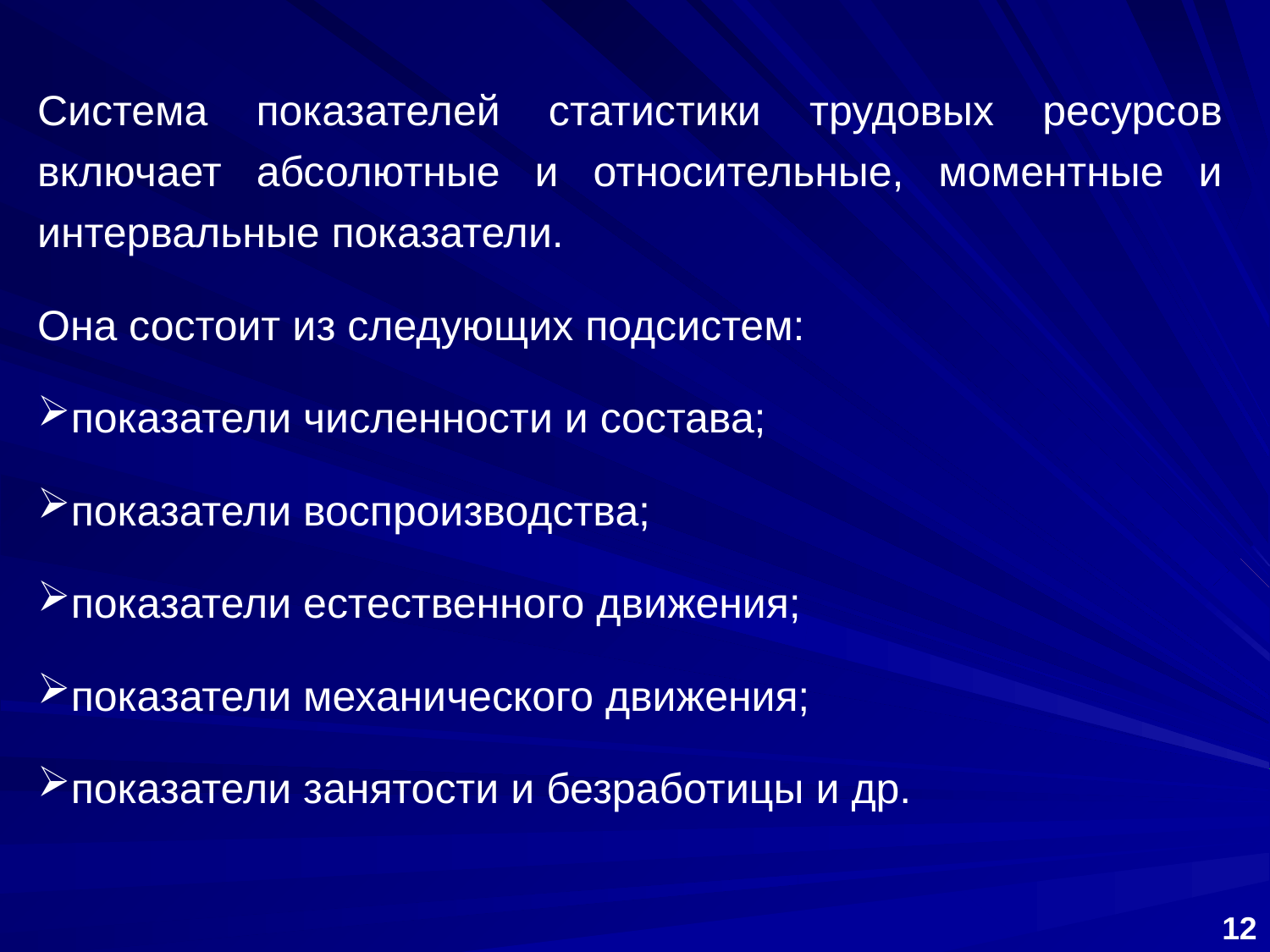

Система показателей статистики трудовых ресурсов включает абсолютные и относительные, моментные и интервальные показатели.
Она состоит из следующих подсистем:
показатели численности и состава;
показатели воспроизводства;
показатели естественного движения;
показатели механического движения;
показатели занятости и безработицы и др.
12